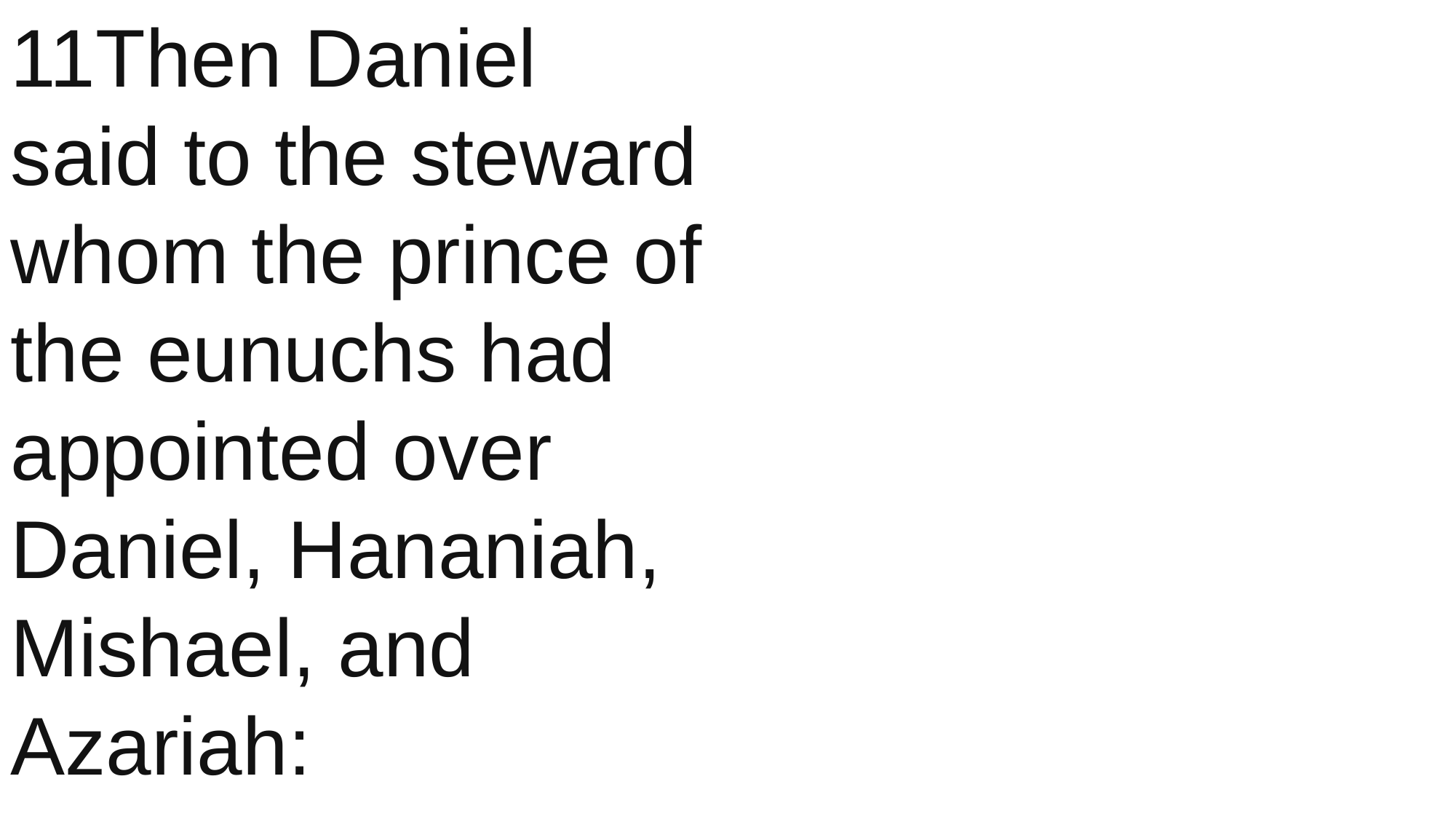

11Then Daniel said to the steward whom the prince of the eunuchs had appointed over Daniel, Hananiah, Mishael, and Azariah:
 John